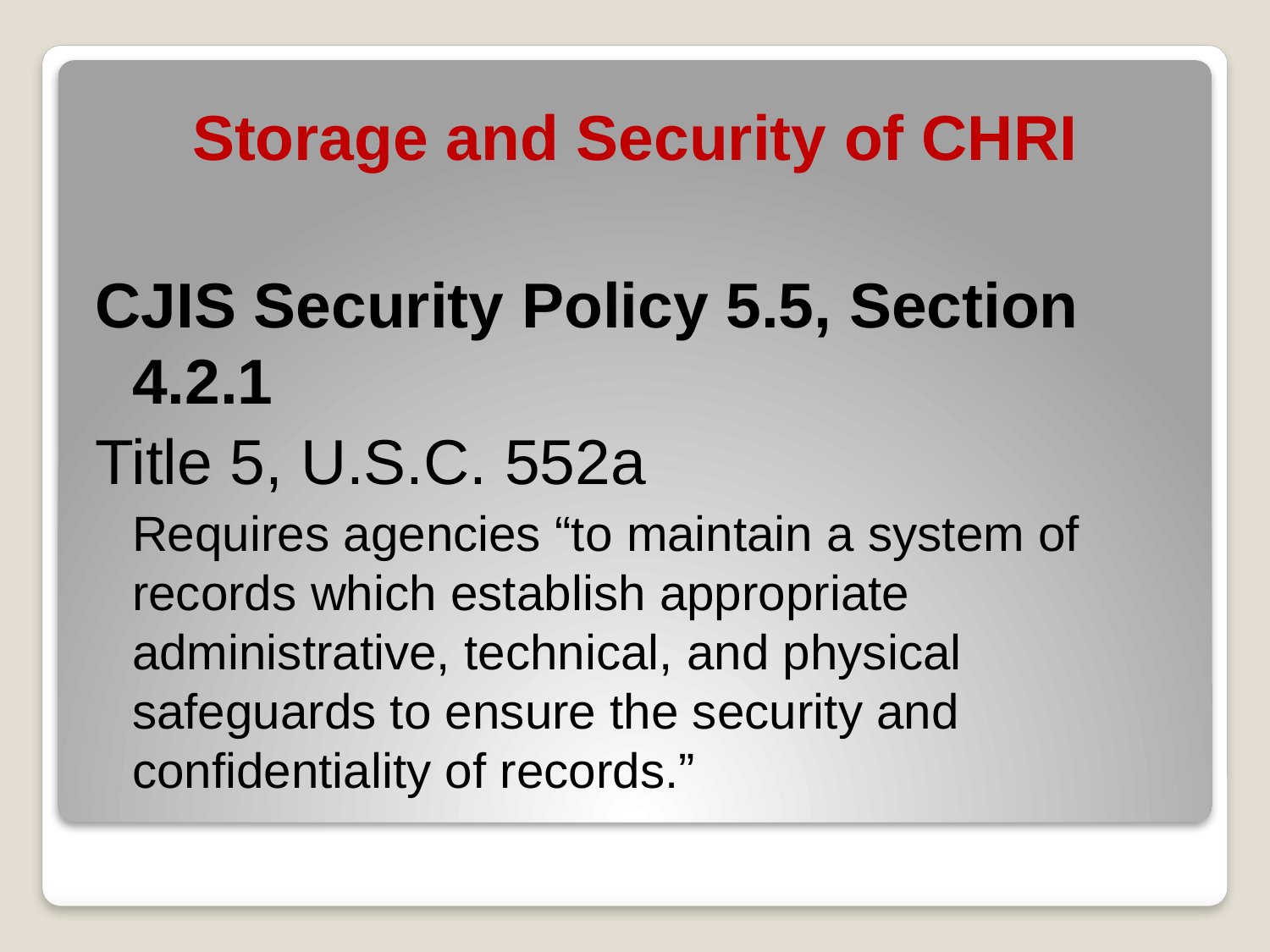

# Storage and Security of CHRI

CJIS Security Policy 5.5, Section 4.2.1
Title 5, U.S.C. 552a
	Requires agencies “to maintain a system of records which establish appropriate administrative, technical, and physical safeguards to ensure the security and confidentiality of records.”